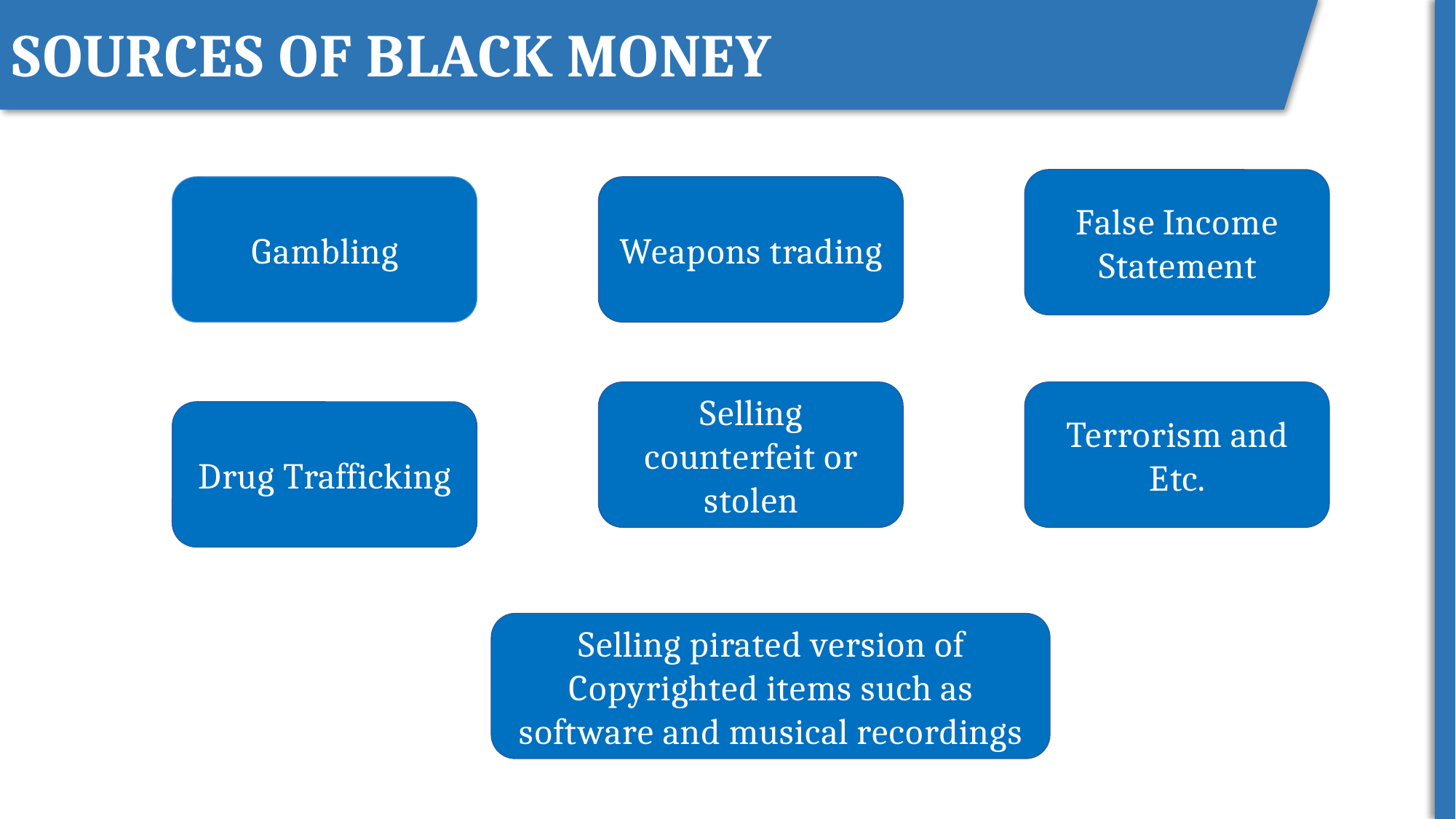

SOURCES OF BLACK MONEY
False Income Statement
Gambling
Weapons trading
Selling counterfeit or stolen
Terrorism and Etc.
Drug Trafficking
Selling pirated version of Copyrighted items such as software and musical recordings